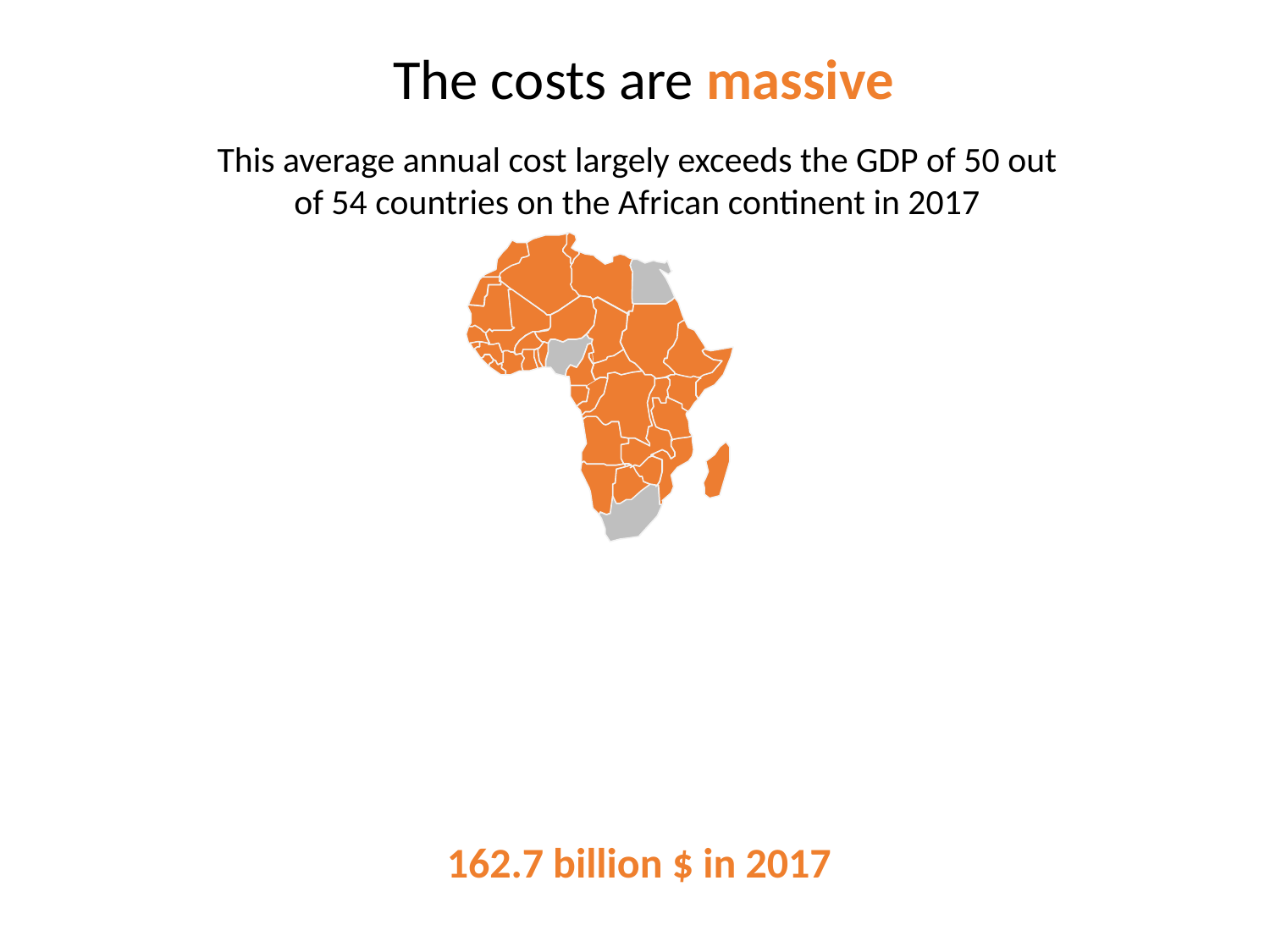

The costs are massive
This average annual cost largely exceeds the GDP of 50 out of 54 countries on the African continent in 2017

162.7 billion $ in 2017